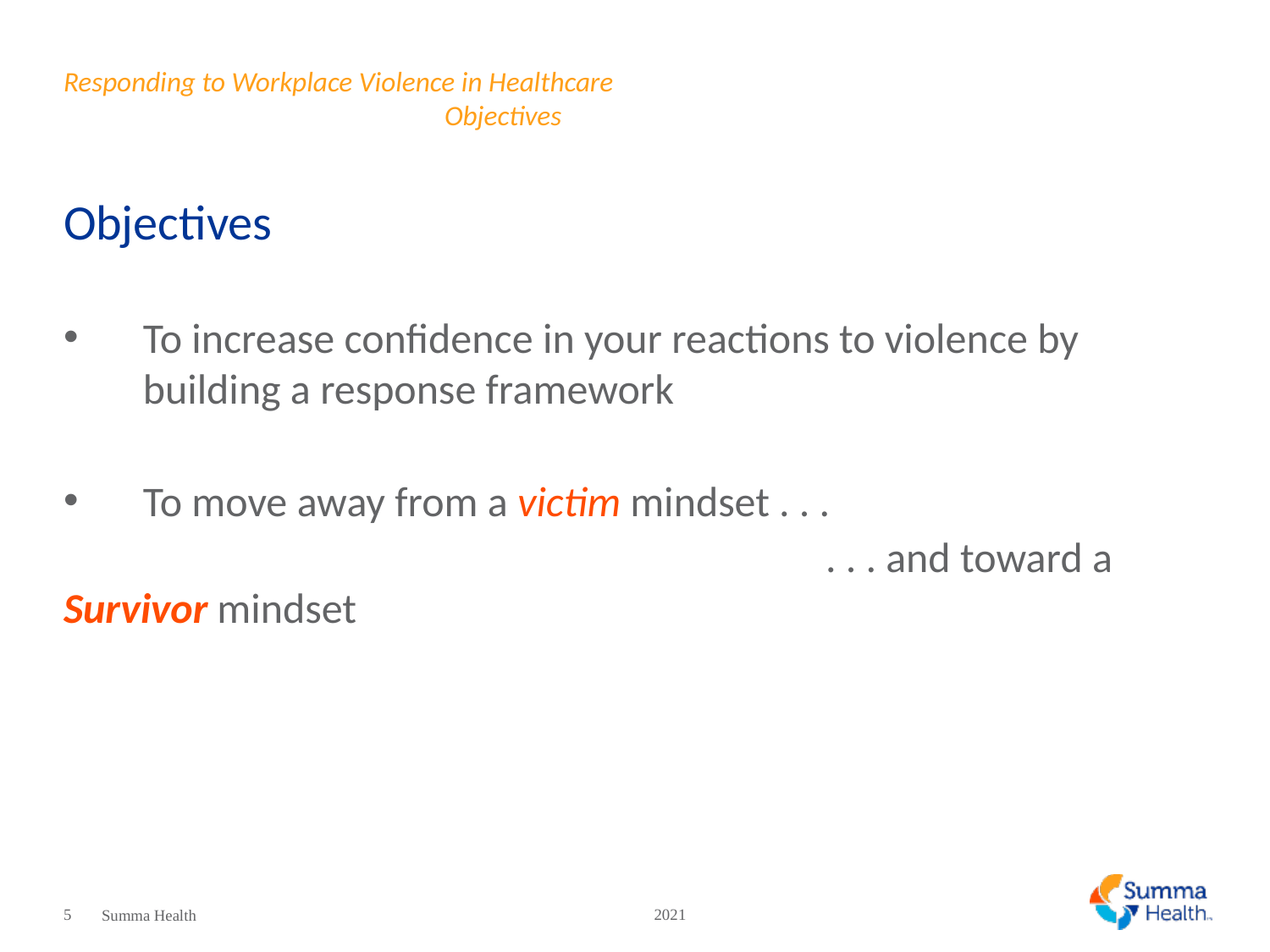

# Responding to Workplace Violence in Healthcare							Objectives
Objectives

To increase confidence in your reactions to violence by building a response framework

To move away from a victim mindset . . .
						. . . and toward a Survivor mindset
5
2021
Summa Health